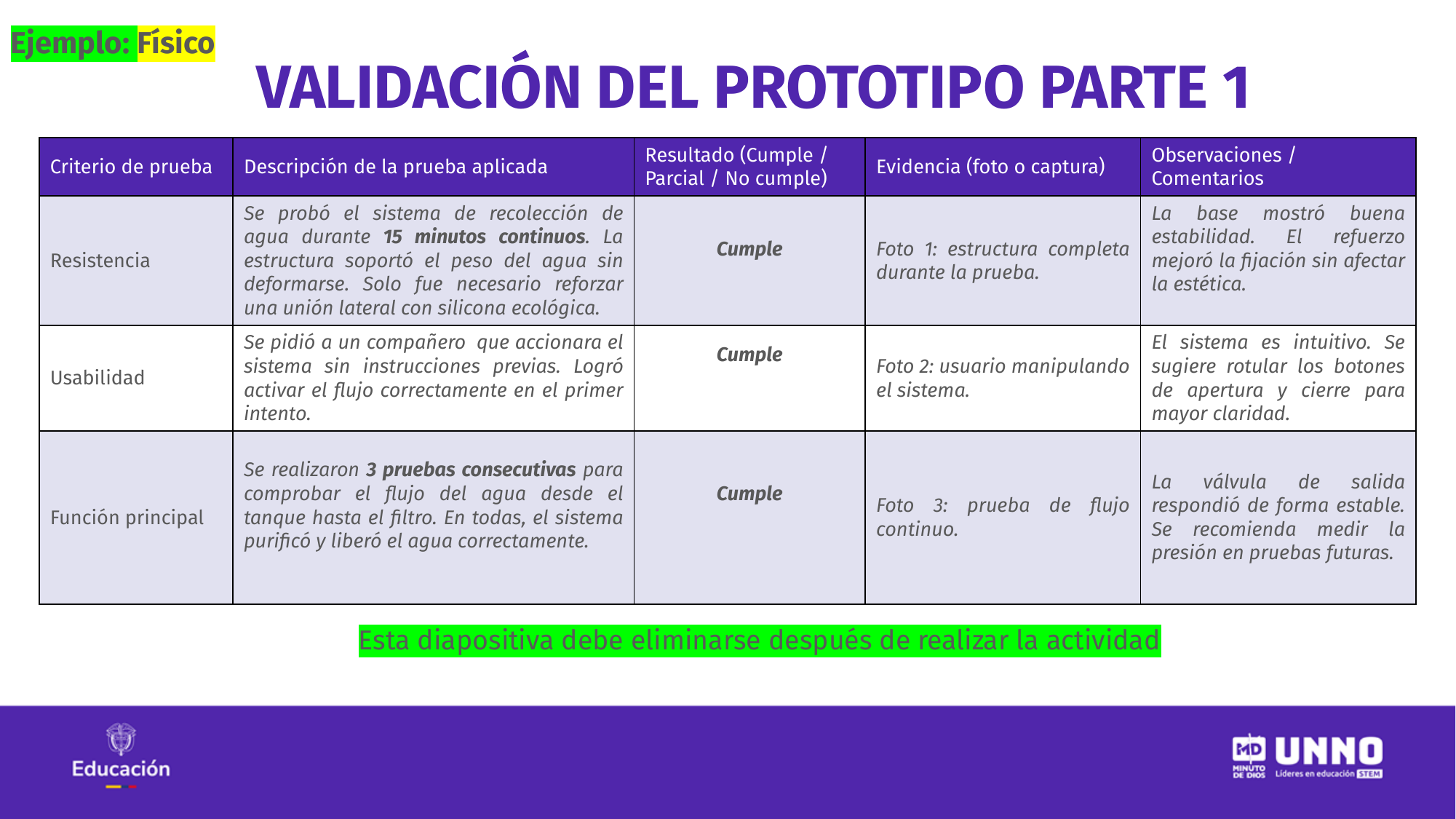

Ejemplo: Físico
VALIDACIÓN DEL PROTOTIPO PARTE 1
| Criterio de prueba | Descripción de la prueba aplicada | Resultado (Cumple / Parcial / No cumple) | Evidencia (foto o captura) | Observaciones / Comentarios |
| --- | --- | --- | --- | --- |
| Resistencia | Se probó el sistema de recolección de agua durante 15 minutos continuos. La estructura soportó el peso del agua sin deformarse. Solo fue necesario reforzar una unión lateral con silicona ecológica. | Cumple | Foto 1: estructura completa durante la prueba. | La base mostró buena estabilidad. El refuerzo mejoró la fijación sin afectar la estética. |
| Usabilidad | Se pidió a un compañero  que accionara el sistema sin instrucciones previas. Logró activar el flujo correctamente en el primer intento. | Cumple | Foto 2: usuario manipulando el sistema. | El sistema es intuitivo. Se sugiere rotular los botones de apertura y cierre para mayor claridad. |
| Función principal | Se realizaron 3 pruebas consecutivas para comprobar el flujo del agua desde el tanque hasta el filtro. En todas, el sistema purificó y liberó el agua correctamente. | Cumple | Foto 3: prueba de flujo continuo. | La válvula de salida respondió de forma estable. Se recomienda medir la presión en pruebas futuras. |
Esta diapositiva debe eliminarse después de realizar la actividad